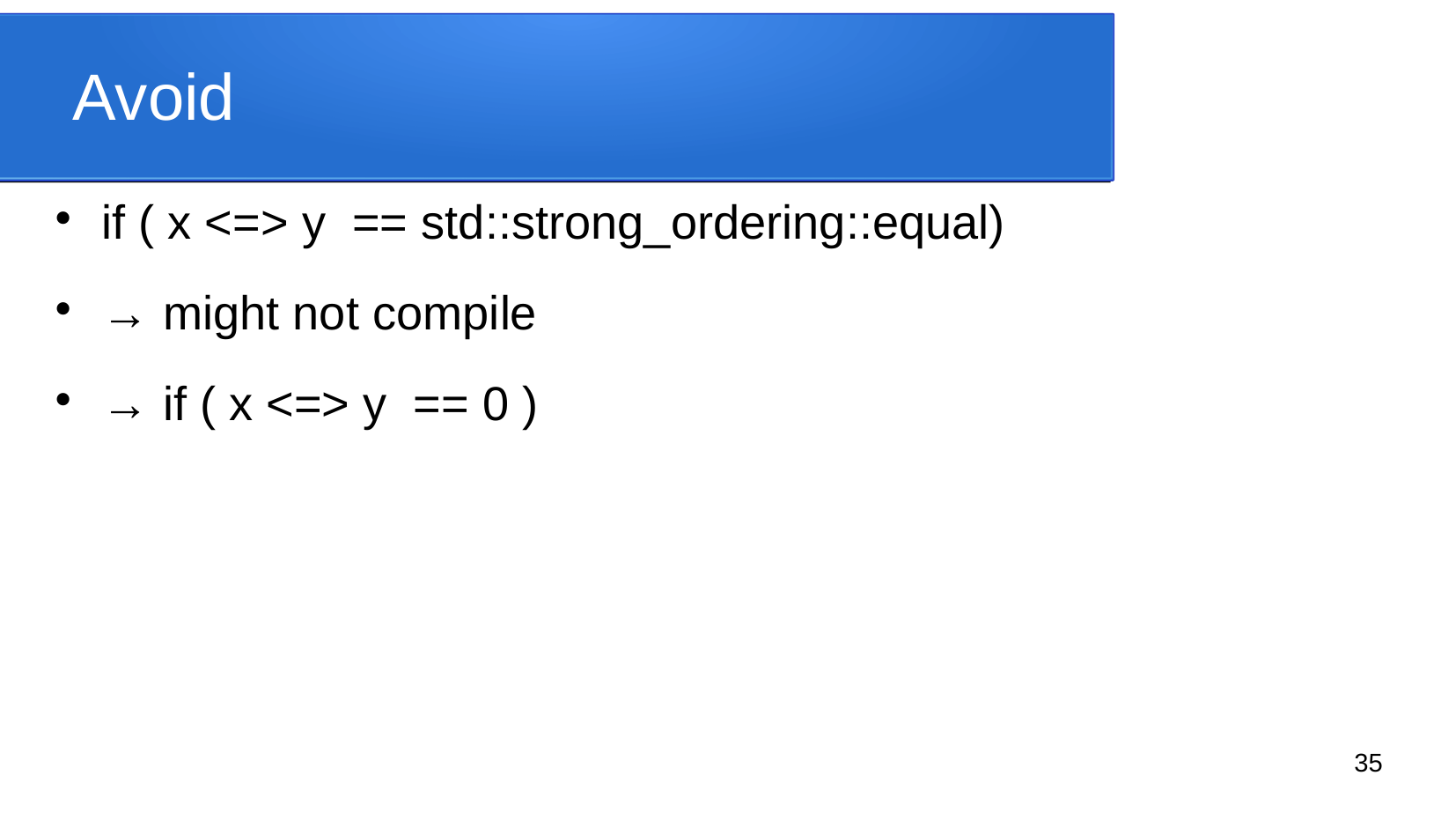

# Avoid
if ( x <=> y  == std::strong_ordering::equal)
→ might not compile
→ if ( x <=> y  == 0 )
35